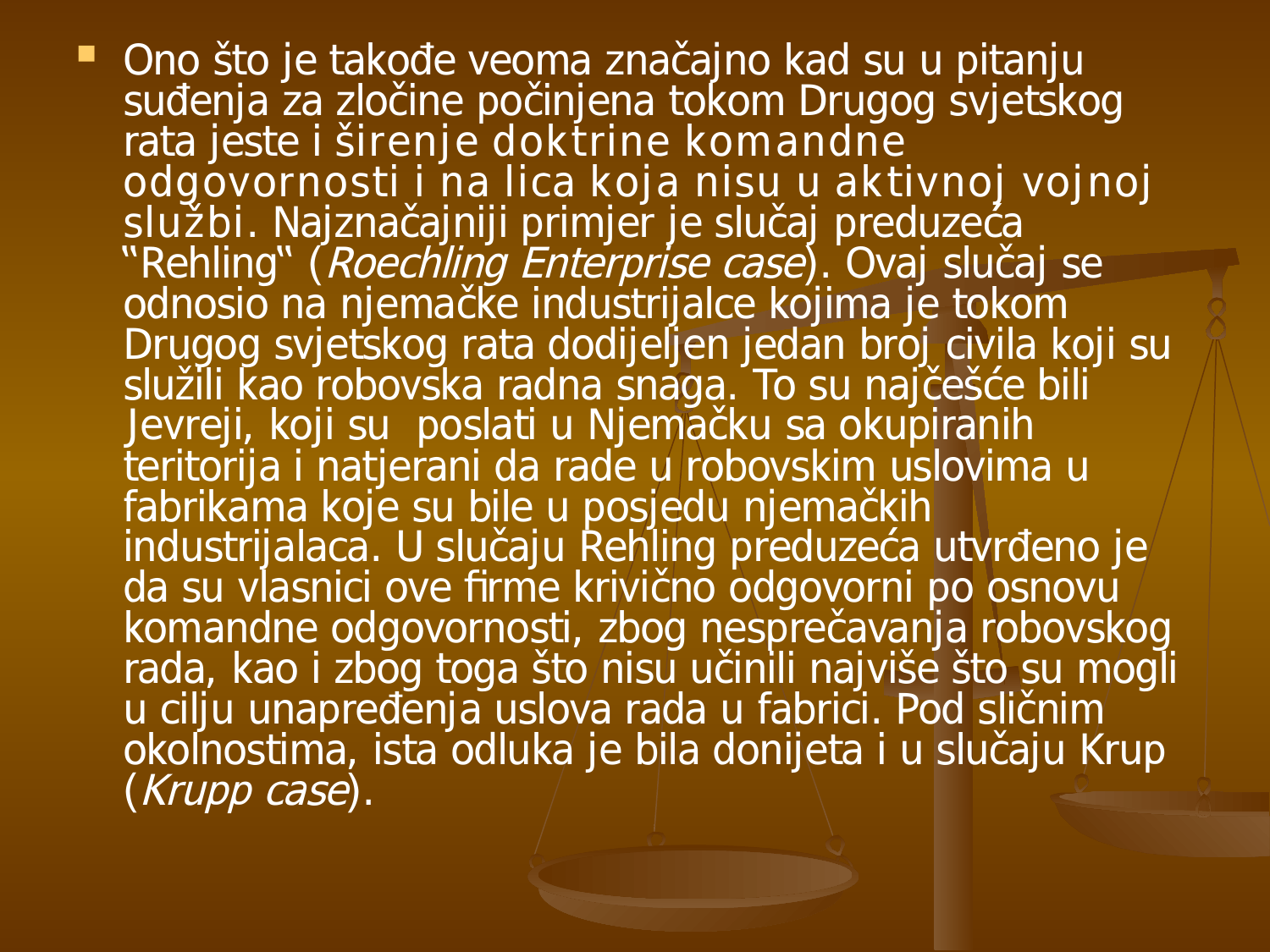

Ono što je takođe veoma značajno kad su u pitanju suđenja za zločine počinjena tokom Drugog svjetskog rata jeste i širenje doktrine komandne odgovornosti i na lica koja nisu u aktivnoj vojnoj službi. Najznačajniji primjer je slučaj preduzeća “Rehling“ (Roechling Enterprise case). Ovaj slučaj se odnosio na njemačke industrijalce kojima je tokom Drugog svjetskog rata dodijeljen jedan broj civila koji su služili kao robovska radna snaga. To su najčešće bili Jevreji, koji su  poslati u Njemačku sa okupiranih teritorija i natjerani da rade u robovskim uslovima u fabrikama koje su bile u posjedu njemačkih industrijalaca. U slučaju Rehling preduzeća utvrđeno je da su vlasnici ove firme krivično odgovorni po osnovu komandne odgovornosti, zbog nesprečavanja robovskog rada, kao i zbog toga što nisu učinili najviše što su mogli u cilju unapređenja uslova rada u fabrici. Pod sličnim okolnostima, ista odluka je bila donijeta i u slučaju Krup (Krupp case).